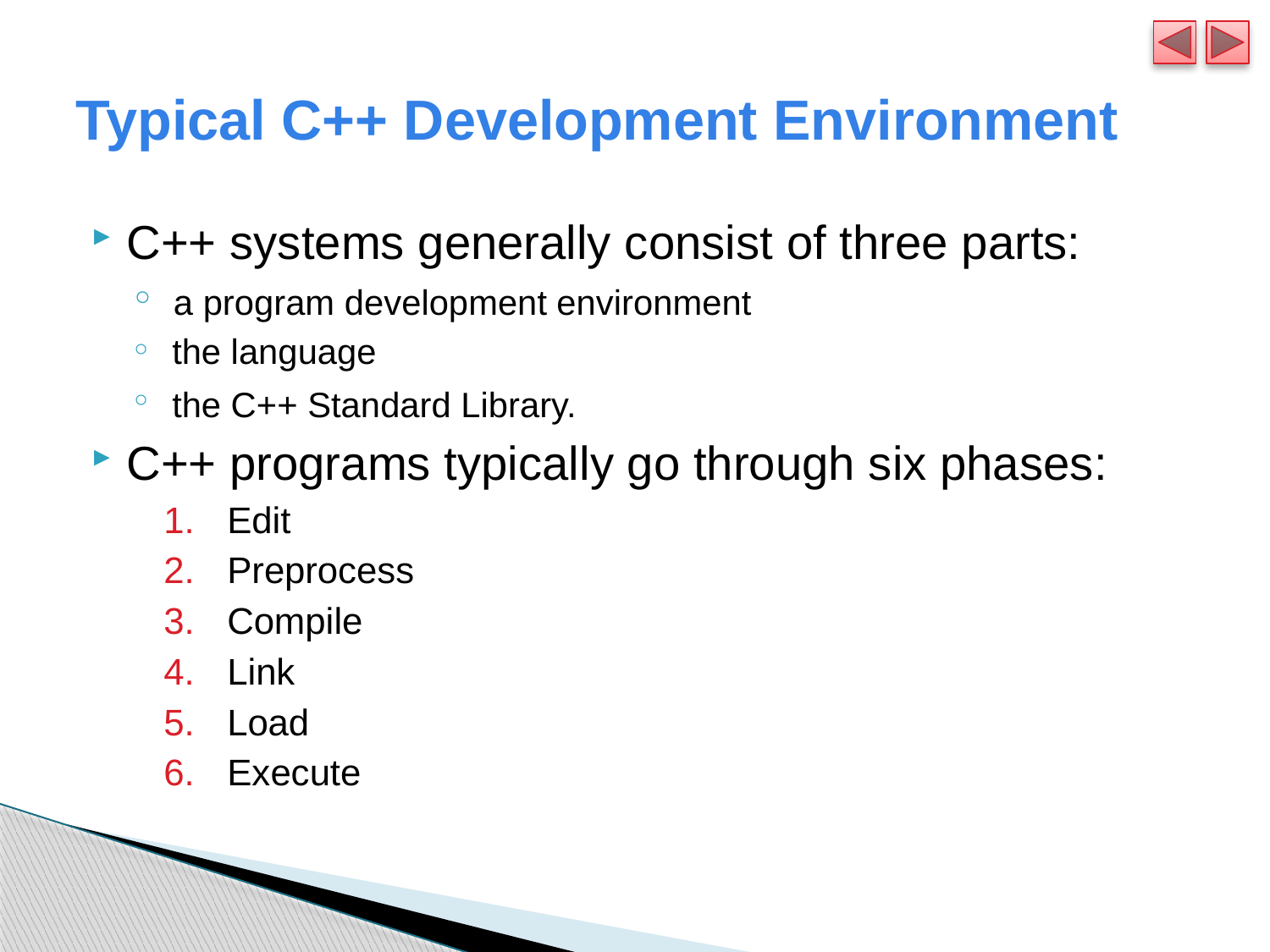

# Typical C++ Development Environment
C++ systems generally consist of three parts:
 a program development environment
 the language
 the C++ Standard Library.
C++ programs typically go through six phases:
Edit
Preprocess
Compile
Link
Load
Execute